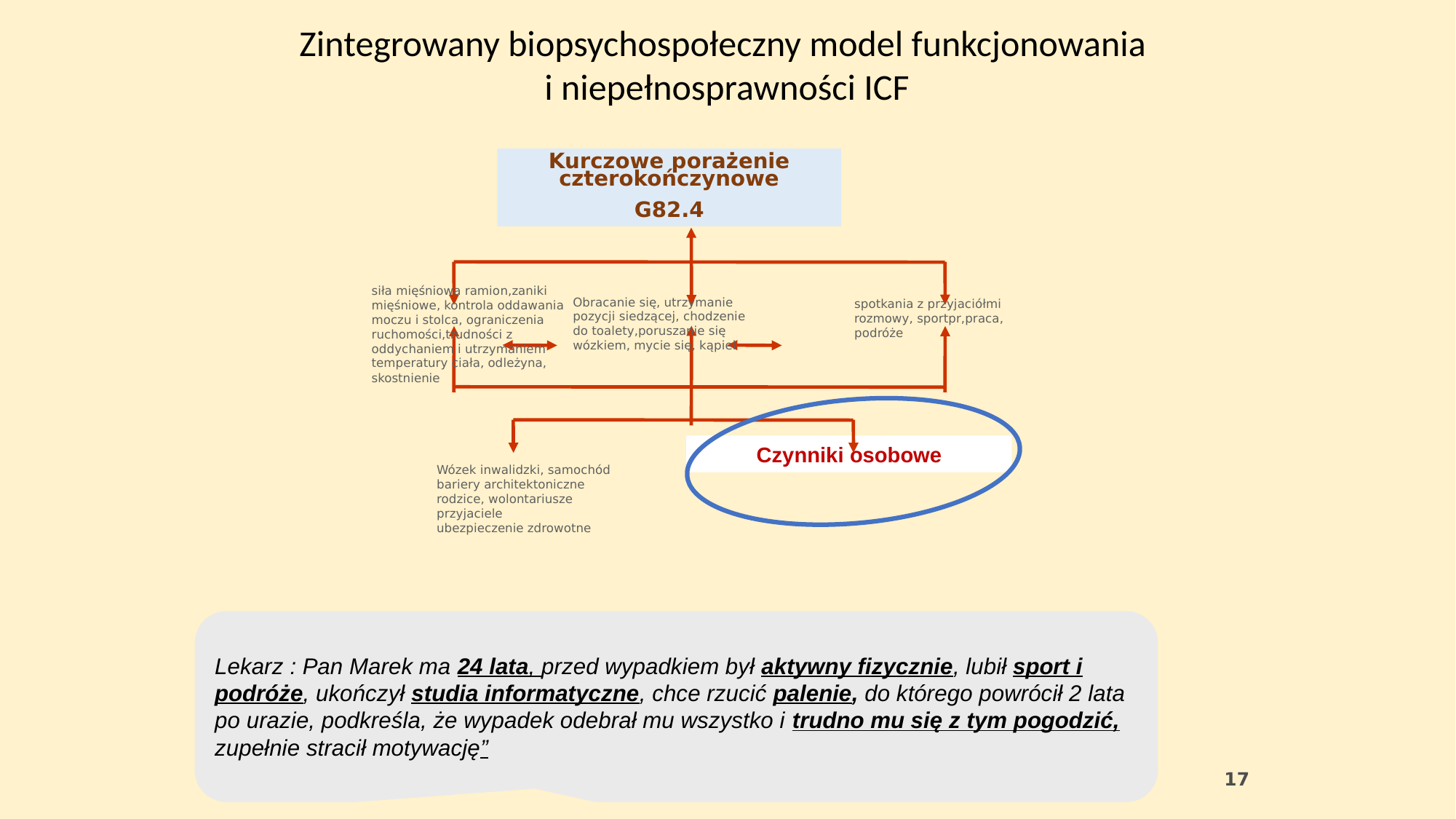

Zintegrowany biopsychospołeczny model funkcjonowania
i niepełnosprawności ICF
Kurczowe porażenie czterokończynowe
G82.4

siła mięśniowa ramion,zaniki mięśniowe, kontrola oddawania moczu i stolca, ograniczenia ruchomości,trudności z oddychaniem i utrzymaniem temperatury ciała, odleżyna, skostnienie
Obracanie się, utrzymanie pozycji siedzącej, chodzenie do toalety,poruszanie się wózkiem, mycie się, kąpiel
spotkania z przyjaciółmi
rozmowy, sportpr,praca, podróże

Czynniki osobowe
Wózek inwalidzki, samochód
bariery architektoniczne
rodzice, wolontariusze
przyjaciele
ubezpieczenie zdrowotne

Lekarz : Pan Marek ma 24 lata, przed wypadkiem był aktywny fizycznie, lubił sport i podróże, ukończył studia informatyczne, chce rzucić palenie, do którego powrócił 2 lata po urazie, podkreśla, że wypadek odebrał mu wszystko i trudno mu się z tym pogodzić, zupełnie stracił motywację”

17